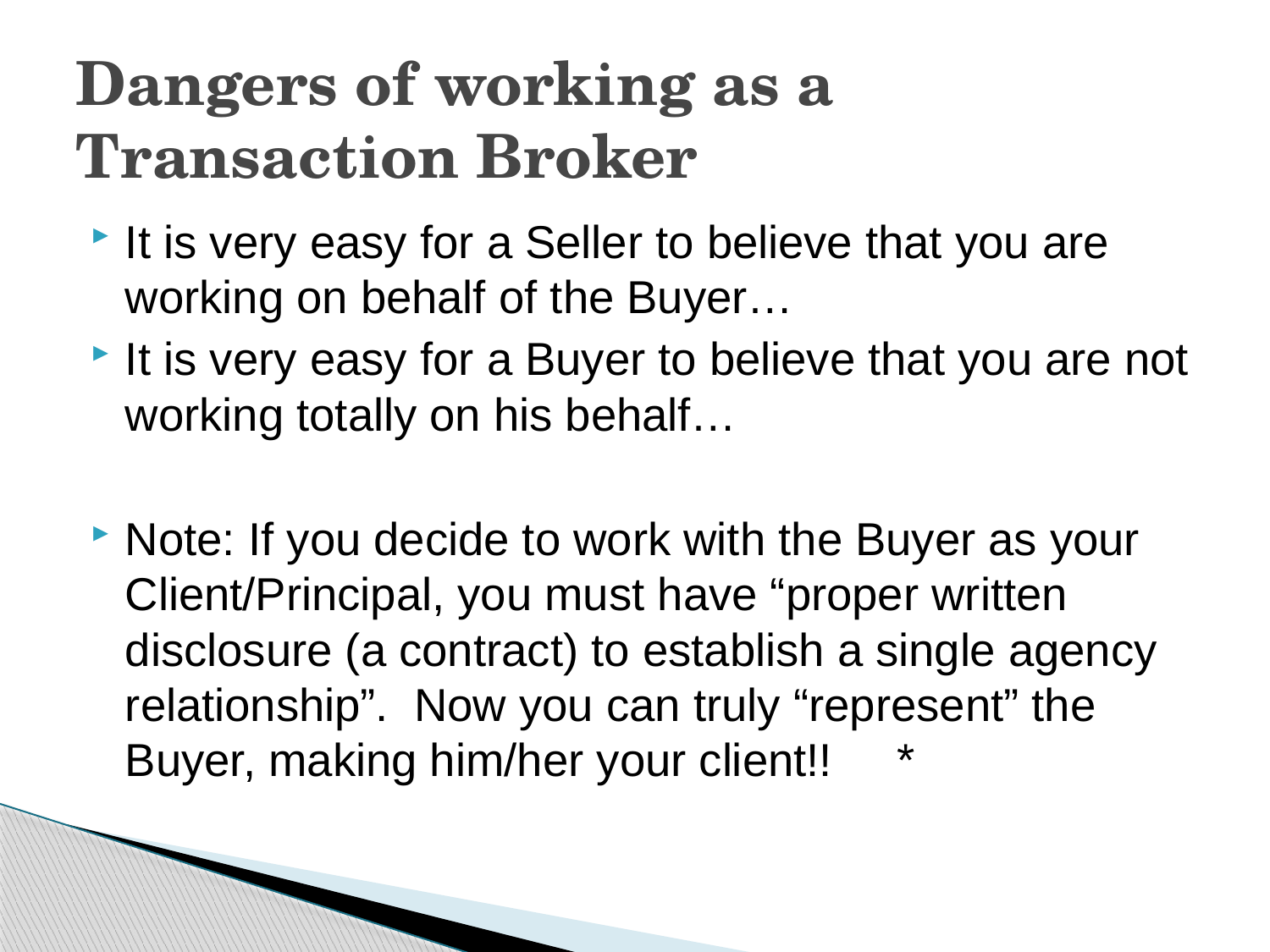

# Dangers of working as a Transaction Broker
It is very easy for a Seller to believe that you are working on behalf of the Buyer…
It is very easy for a Buyer to believe that you are not working totally on his behalf…

Note: If you decide to work with the Buyer as your Client/Principal, you must have “proper written disclosure (a contract) to establish a single agency relationship”.  Now you can truly “represent” the Buyer, making him/her your client!!     *